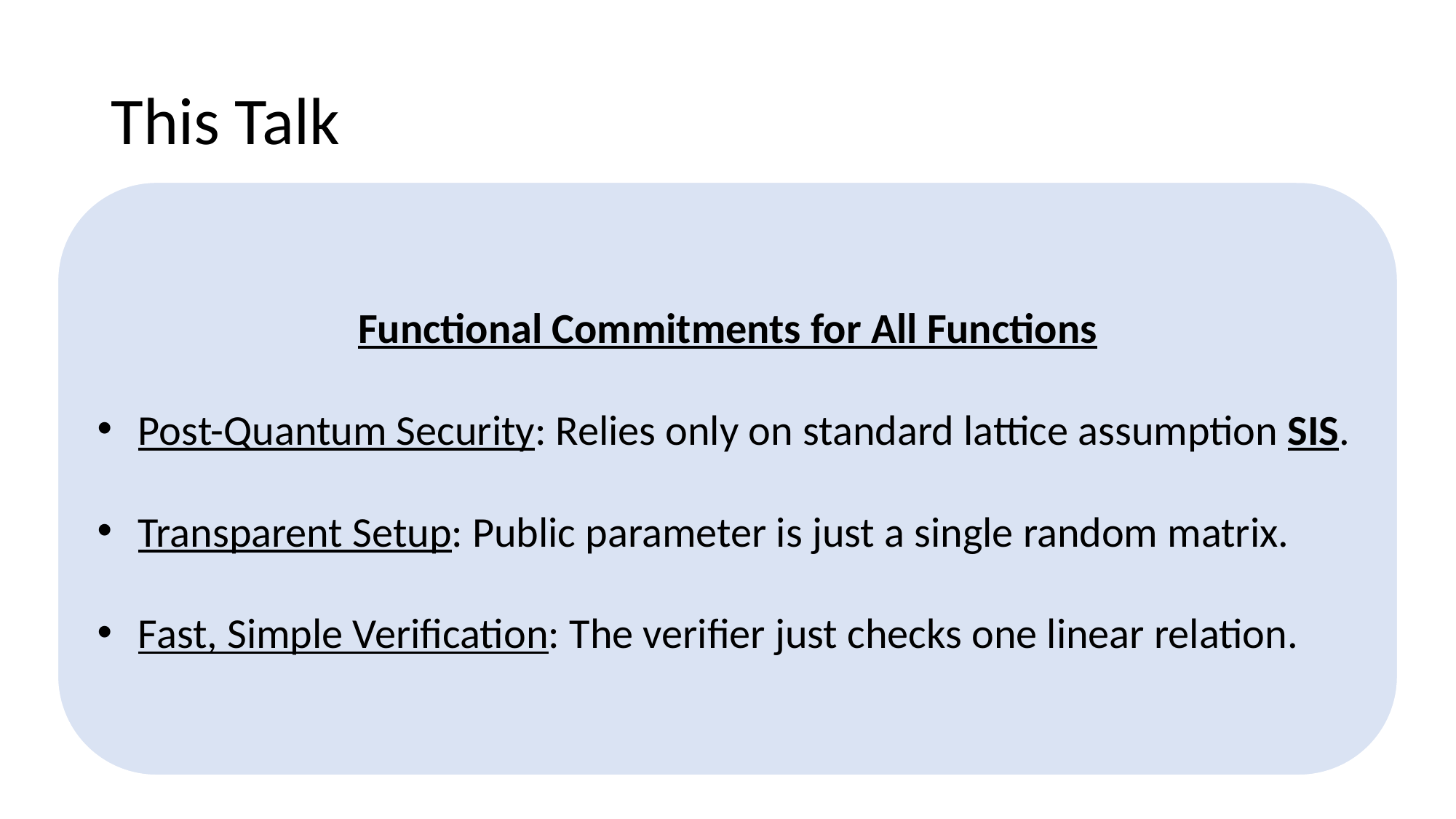

# This Talk
Functional Commitments for All Functions

Post-Quantum Security: Relies only on standard lattice assumption SIS.

Transparent Setup: Public parameter is just a single random matrix.

Fast, Simple Verification: The verifier just checks one linear relation.